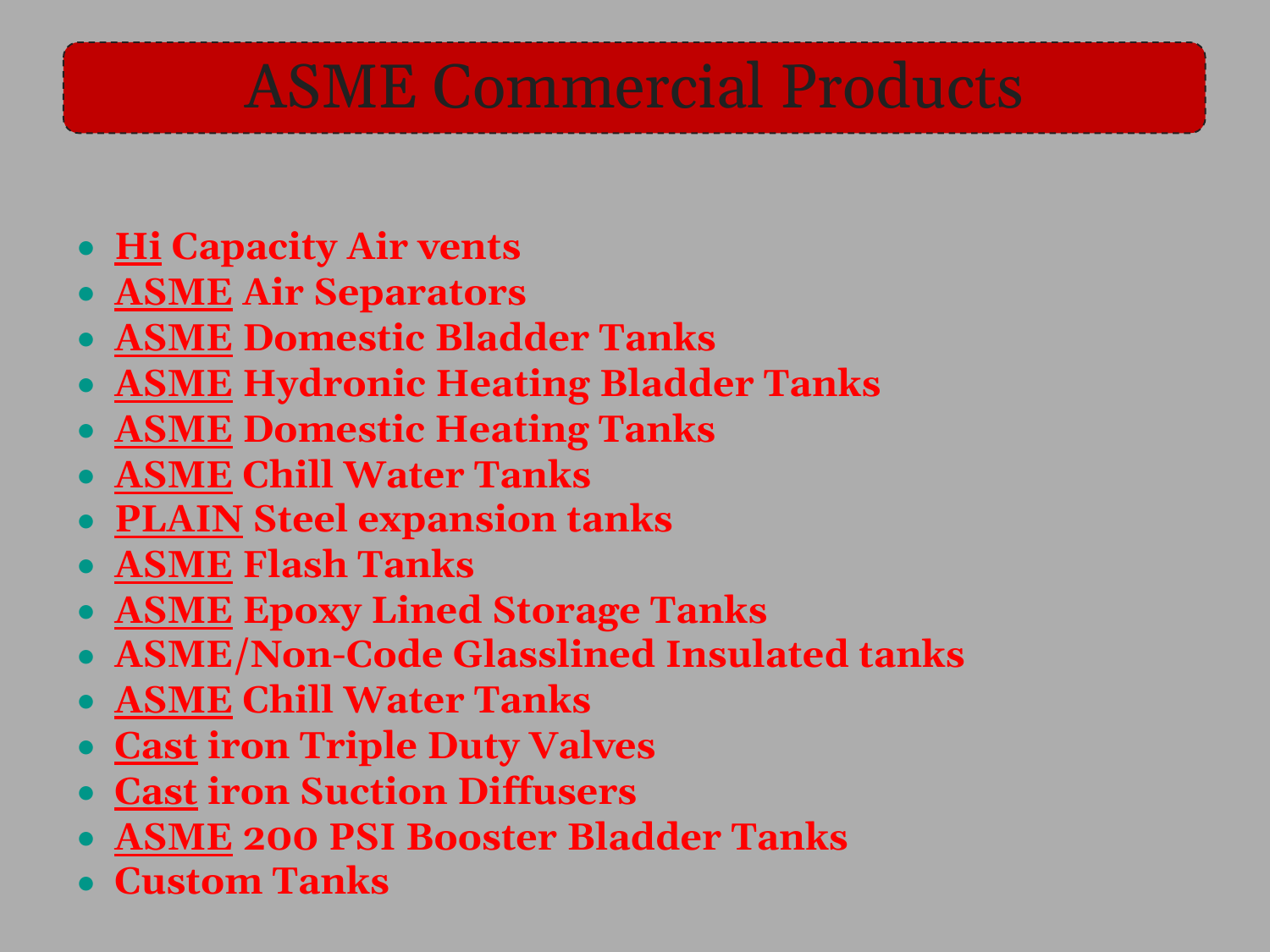

ASME Commercial Products
Hi Capacity Air vents
ASME Air Separators
ASME Domestic Bladder Tanks
ASME Hydronic Heating Bladder Tanks
ASME Domestic Heating Tanks
ASME Chill Water Tanks
PLAIN Steel expansion tanks
ASME Flash Tanks
ASME Epoxy Lined Storage Tanks
ASME/Non-Code Glasslined Insulated tanks
ASME Chill Water Tanks
Cast iron Triple Duty Valves
Cast iron Suction Diffusers
ASME 200 PSI Booster Bladder Tanks
Custom Tanks